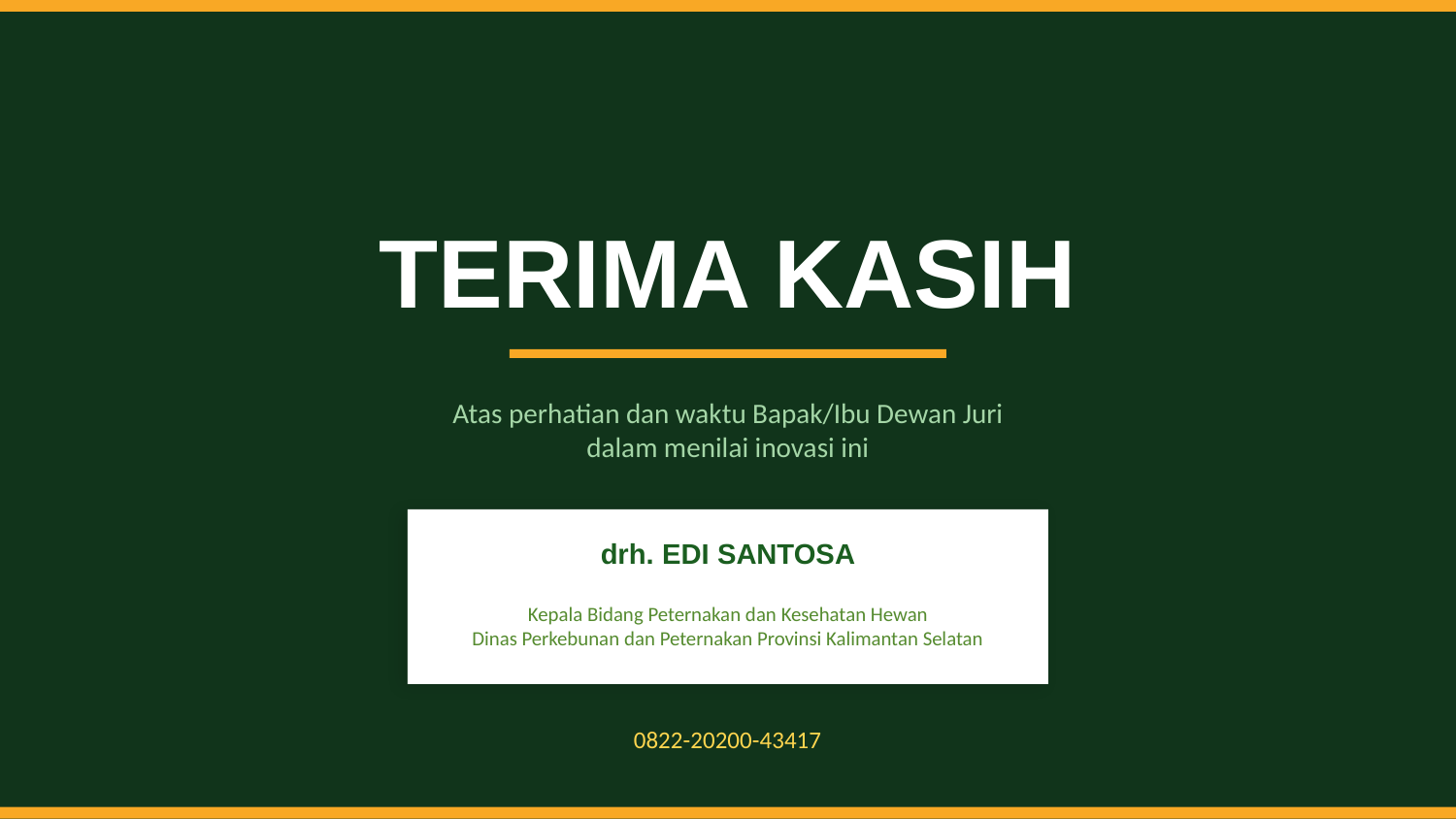

TERIMA KASIH

Atas perhatian dan waktu Bapak/Ibu Dewan Juri
dalam menilai inovasi ini

drh. EDI SANTOSA
Kepala Bidang Peternakan dan Kesehatan Hewan
Dinas Perkebunan dan Peternakan Provinsi Kalimantan Selatan
0822-20200-43417